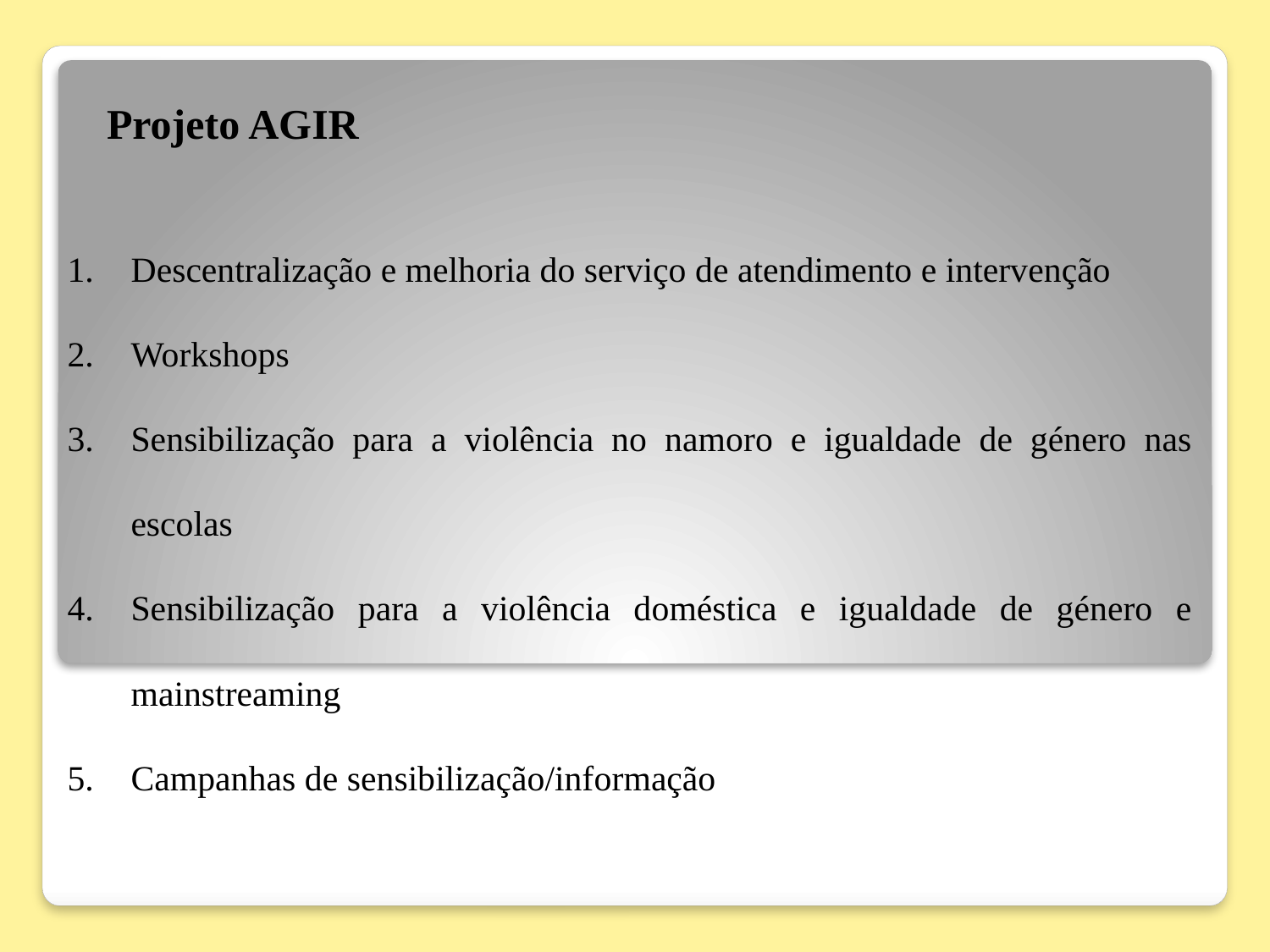

Projeto AGIR

Descentralização e melhoria do serviço de atendimento e intervenção
Workshops
Sensibilização para a violência no namoro e igualdade de género nas escolas
Sensibilização para a violência doméstica e igualdade de género e mainstreaming
Campanhas de sensibilização/informação